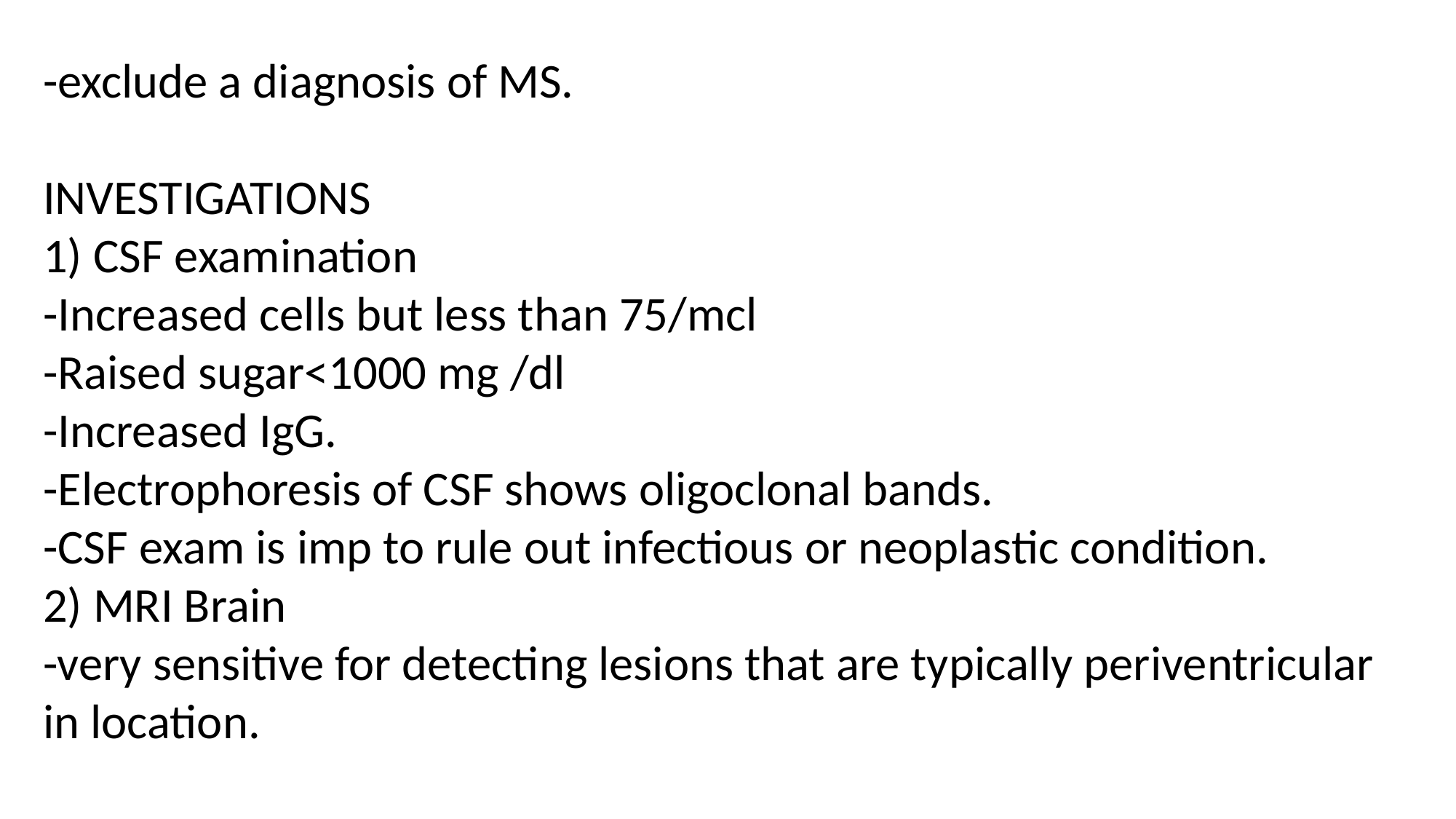

-exclude a diagnosis of MS.

INVESTIGATIONS
1) CSF examination
-Increased cells but less than 75/mcl
-Raised sugar<1000 mg /dl
-Increased IgG.
-Electrophoresis of CSF shows oligoclonal bands.
-CSF exam is imp to rule out infectious or neoplastic condition.
2) MRI Brain
-very sensitive for detecting lesions that are typically periventricular in location.